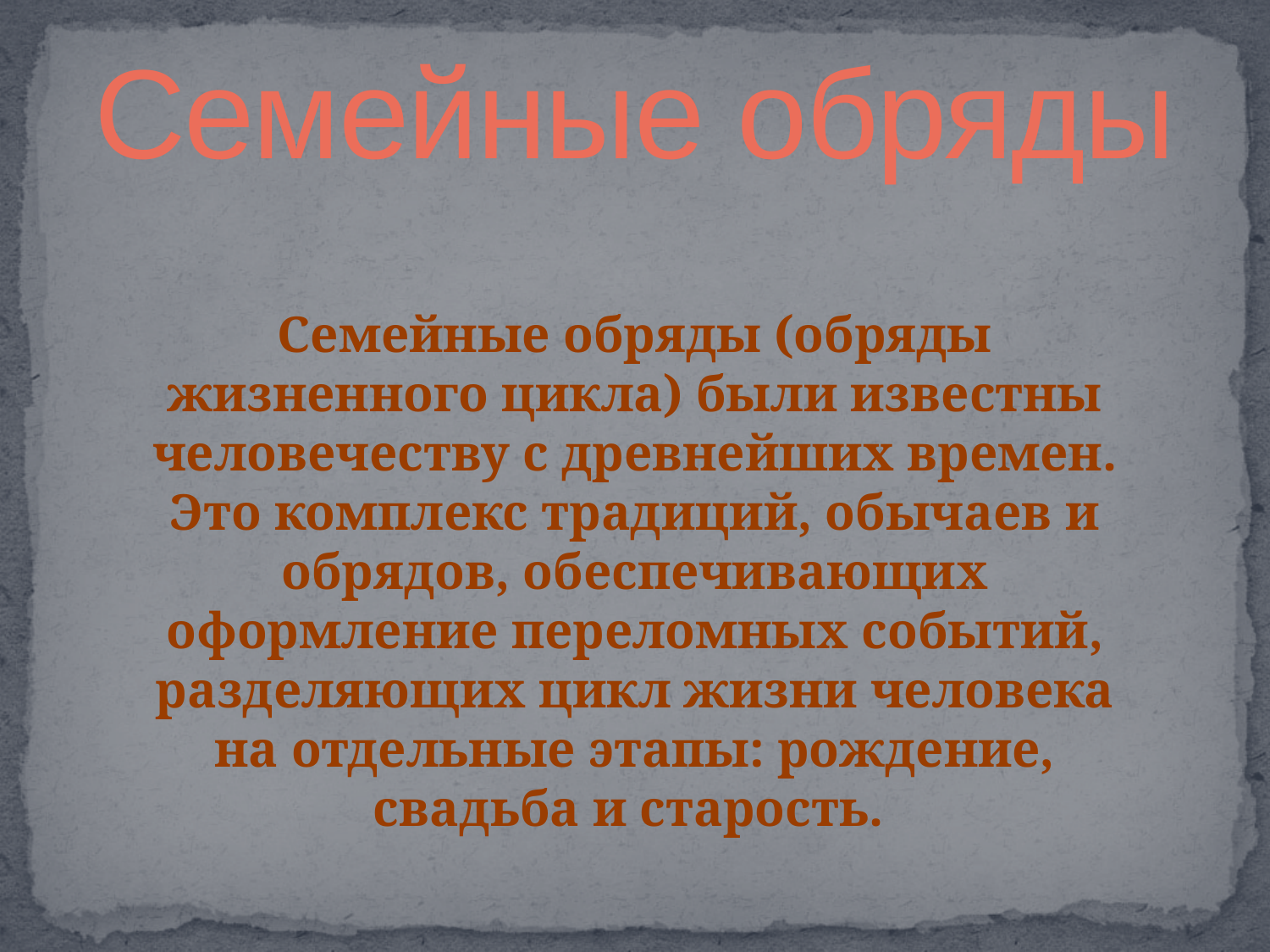

# Семейные обряды
Семейные обряды (обряды жизненного цикла) были известны человечеству с древнейших времен. Это комплекс традиций, обычаев и обрядов, обеспечивающих оформление переломных событий, разделяющих цикл жизни человека на отдельные этапы: рождение, свадьба и старость.